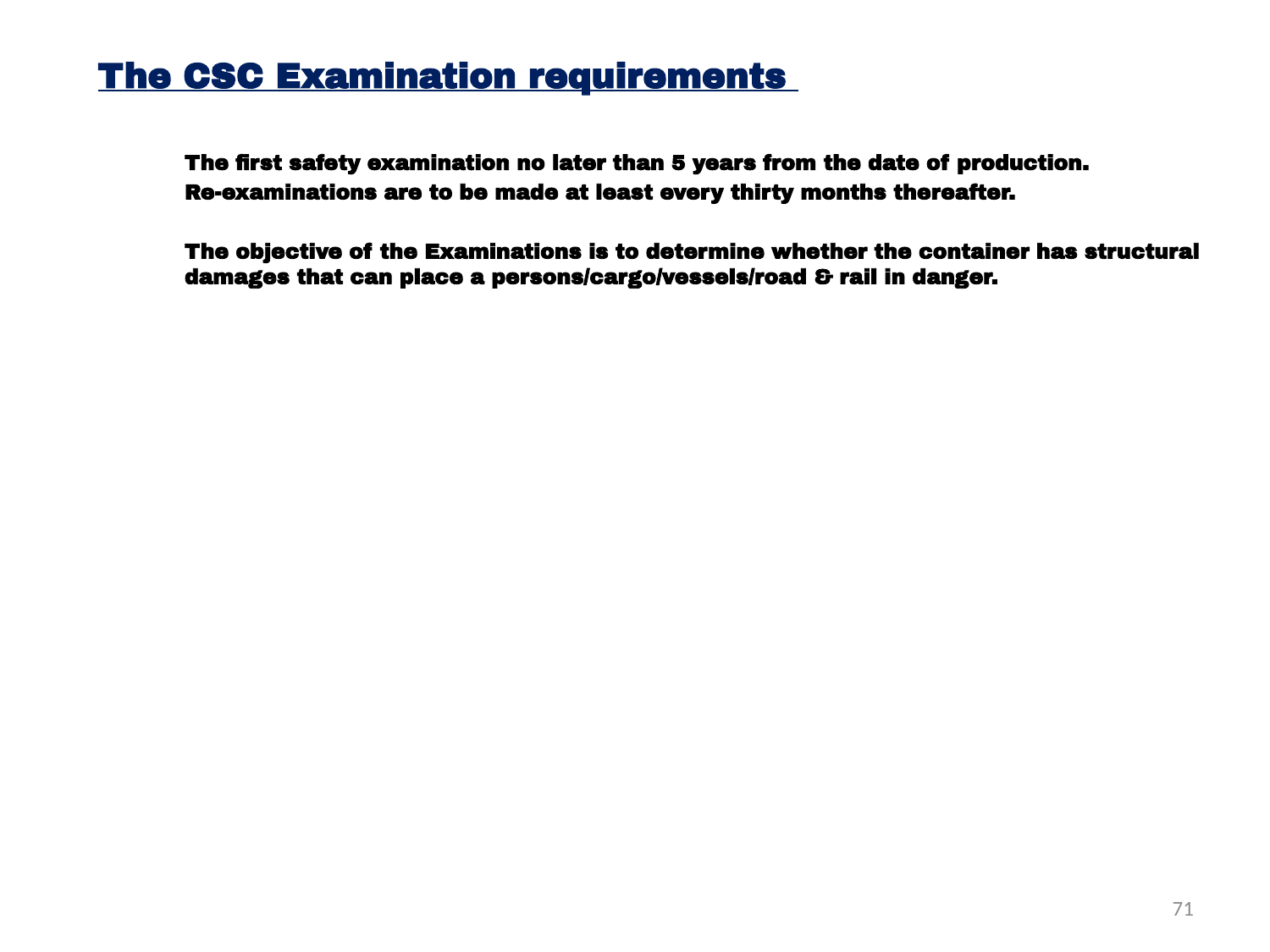

The CSC Examination requirements

	The first safety examination no later than 5 years from the date of production.
	Re-examinations are to be made at least every thirty months thereafter.

	The objective of the Examinations is to determine whether the container has structural 	damages that can place a persons/cargo/vessels/road & rail in danger.

71